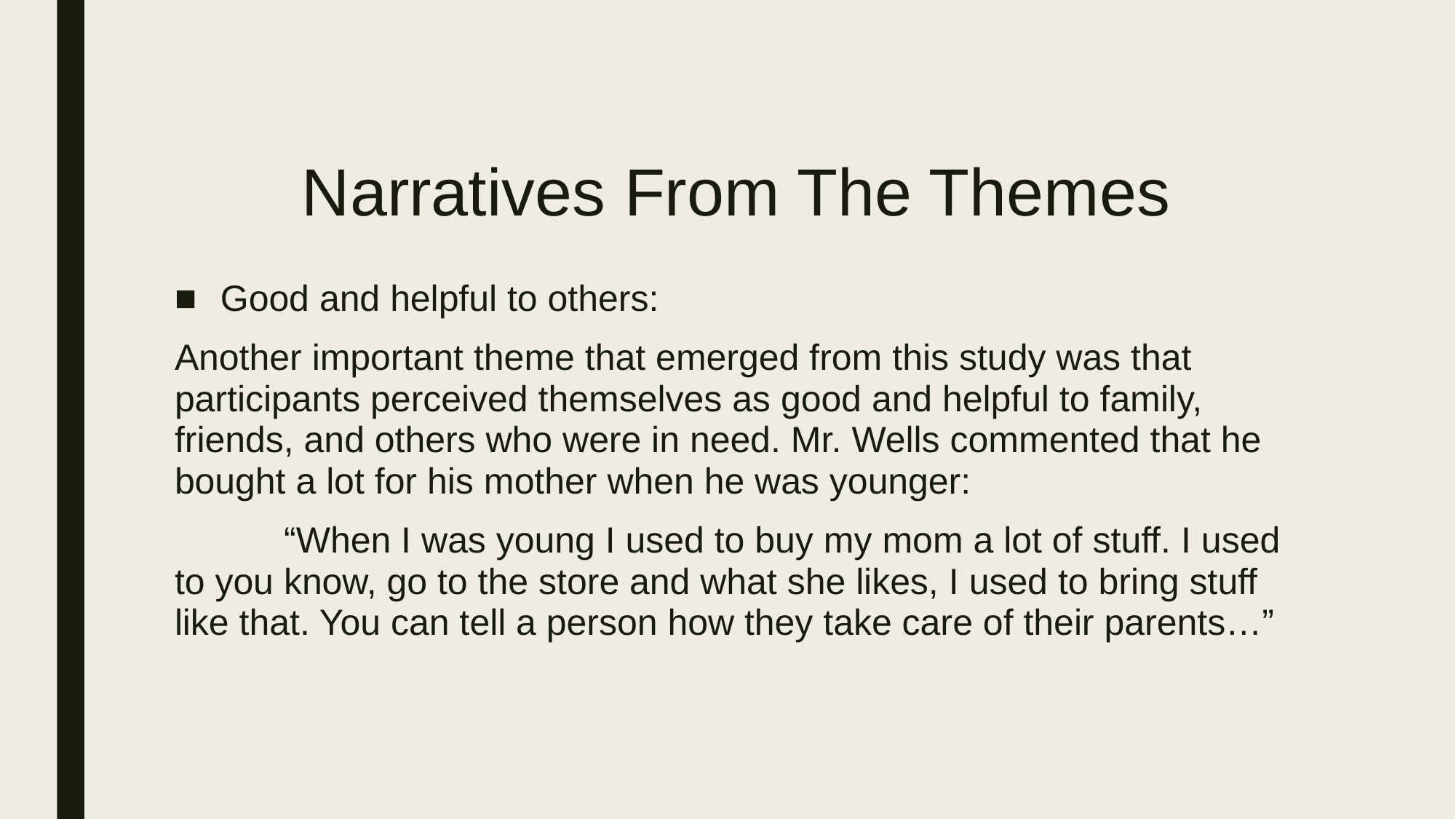

# Narratives From The Themes
Good and helpful to others:
Another important theme that emerged from this study was that participants perceived themselves as good and helpful to family, friends, and others who were in need. Mr. Wells commented that he bought a lot for his mother when he was younger:
	“When I was young I used to buy my mom a lot of stuff. I used to you know, go to the store and what she likes, I used to bring stuff like that. You can tell a person how they take care of their parents…”